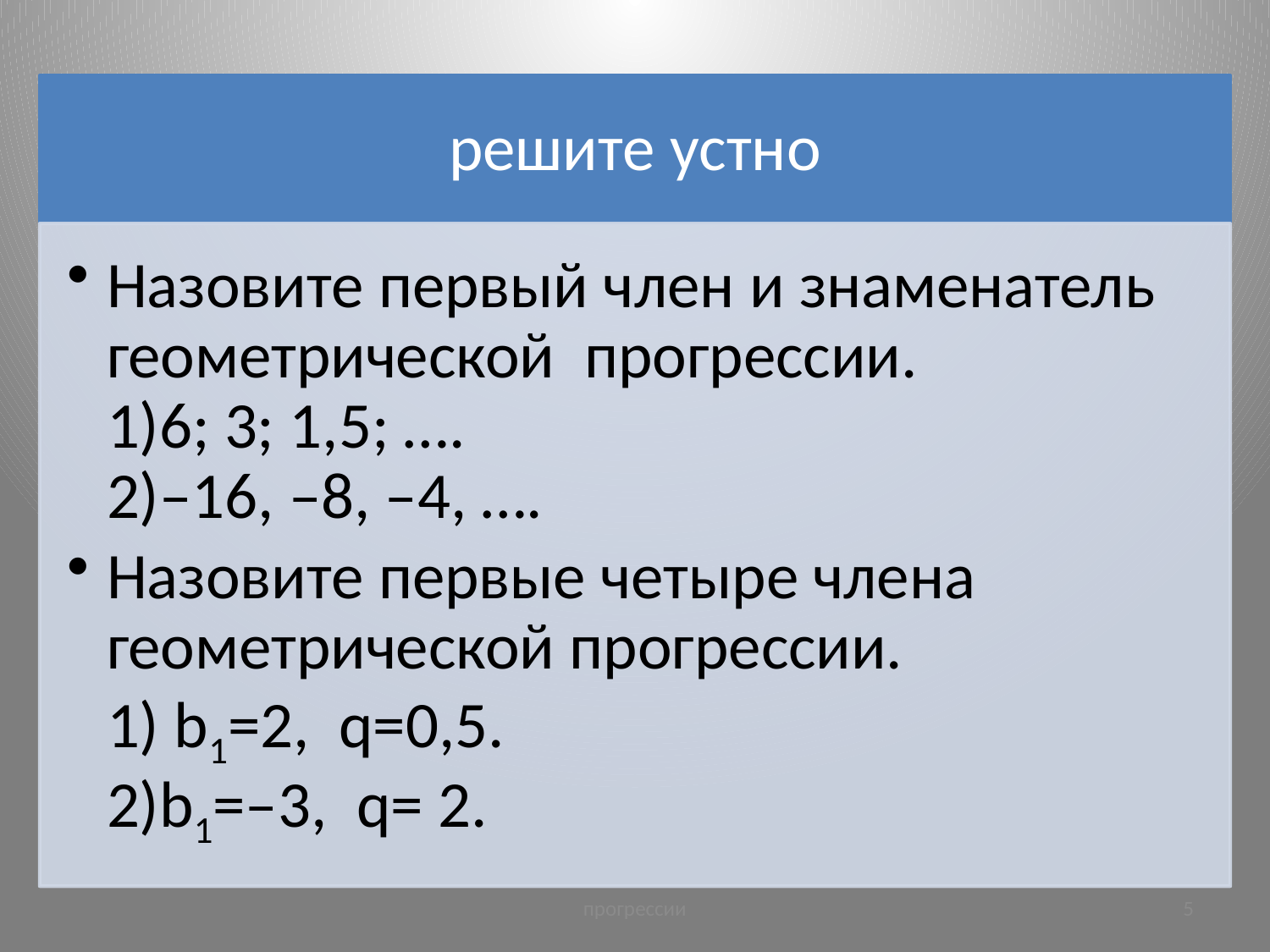

решите устно
Назовите первый член и знаменатель геометрической  прогрессии.
1)6; 3; 1,5; ….
2)–16, –8, –4, ….
Назовите первые четыре члена геометрической прогрессии.
1) b1=2,  q=0,5.
2)b1=–3,  q= 2.
прогрессии
5